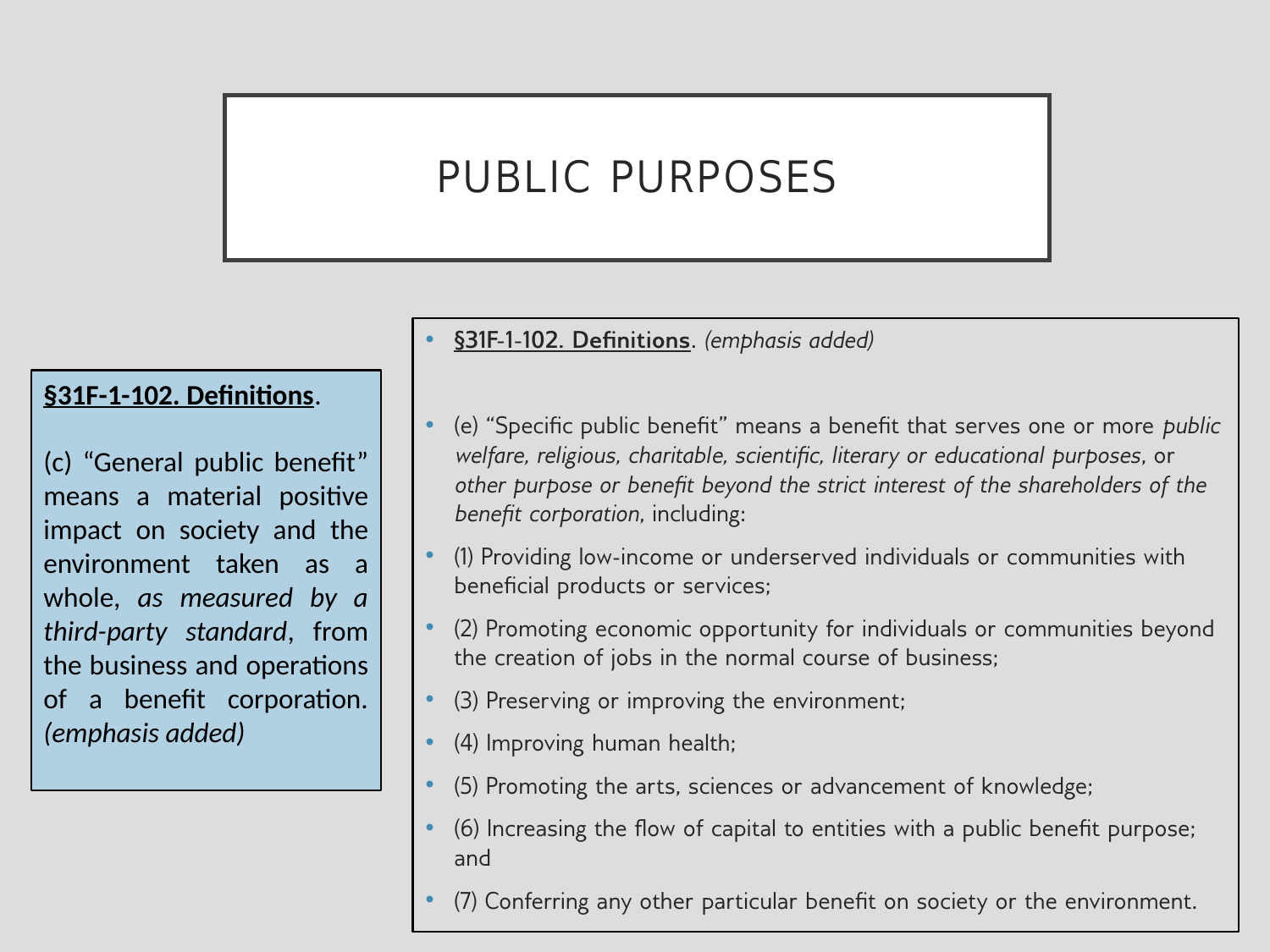

# Public Purposes
§31F-1-102. Definitions. (emphasis added)

(e) “Specific public benefit” means a benefit that serves one or more public welfare, religious, charitable, scientific, literary or educational purposes, or other purpose or benefit beyond the strict interest of the shareholders of the benefit corporation, including:
(1) Providing low-income or underserved individuals or communities with beneficial products or services;
(2) Promoting economic opportunity for individuals or communities beyond the creation of jobs in the normal course of business;
(3) Preserving or improving the environment;
(4) Improving human health;
(5) Promoting the arts, sciences or advancement of knowledge;
(6) Increasing the flow of capital to entities with a public benefit purpose; and
(7) Conferring any other particular benefit on society or the environment.

§31F-1-102. Definitions.

(c) “General public benefit” means a material positive impact on society and the environment taken as a whole, as measured by a third-party standard, from the business and operations of a benefit corporation. (emphasis added)